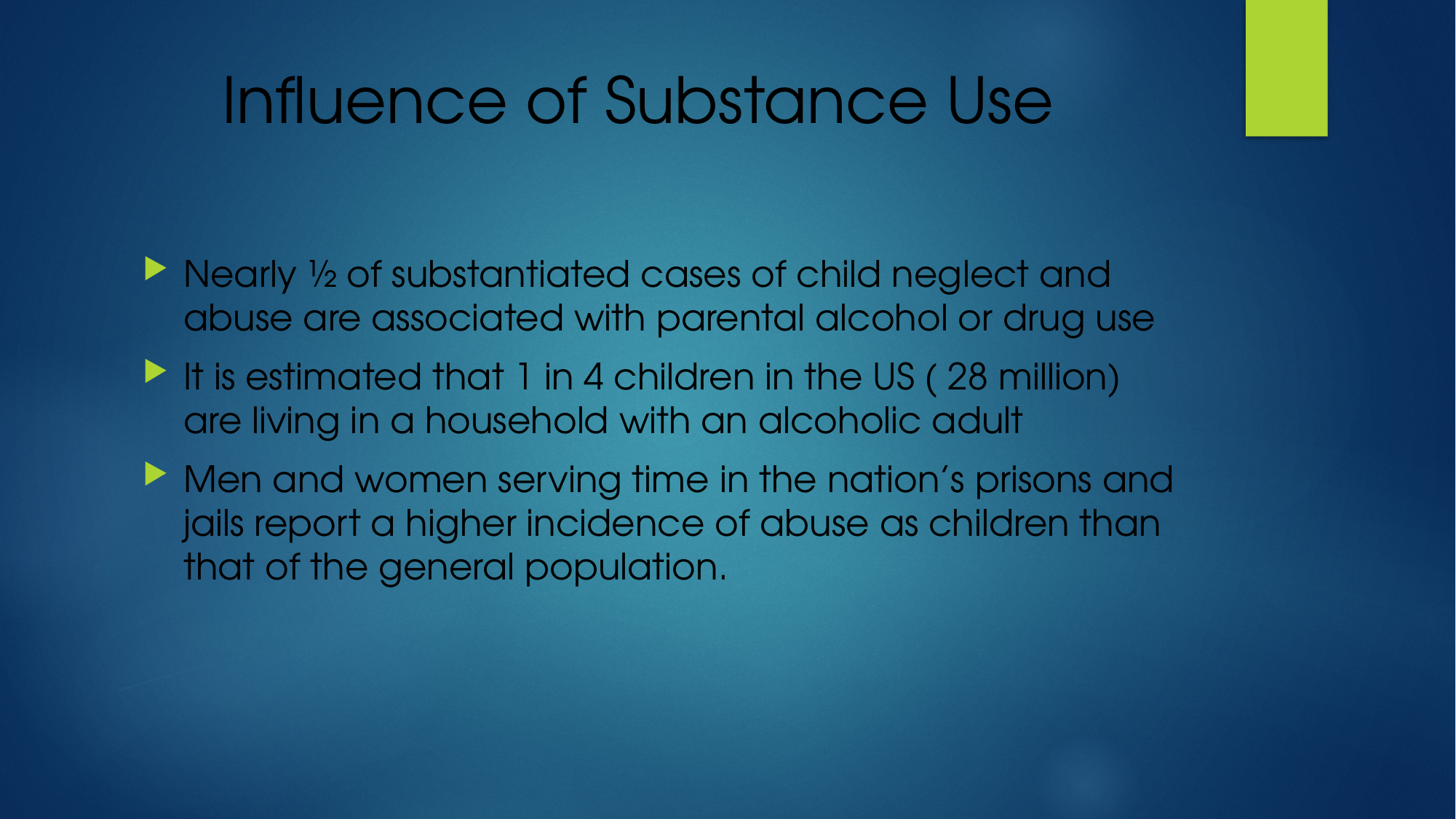

# Influence of Substance Use
Nearly ½ of substantiated cases of child neglect and abuse are associated with parental alcohol or drug use
It is estimated that 1 in 4 children in the US ( 28 million) are living in a household with an alcoholic adult
Men and women serving time in the nation’s prisons and jails report a higher incidence of abuse as children than that of the general population.